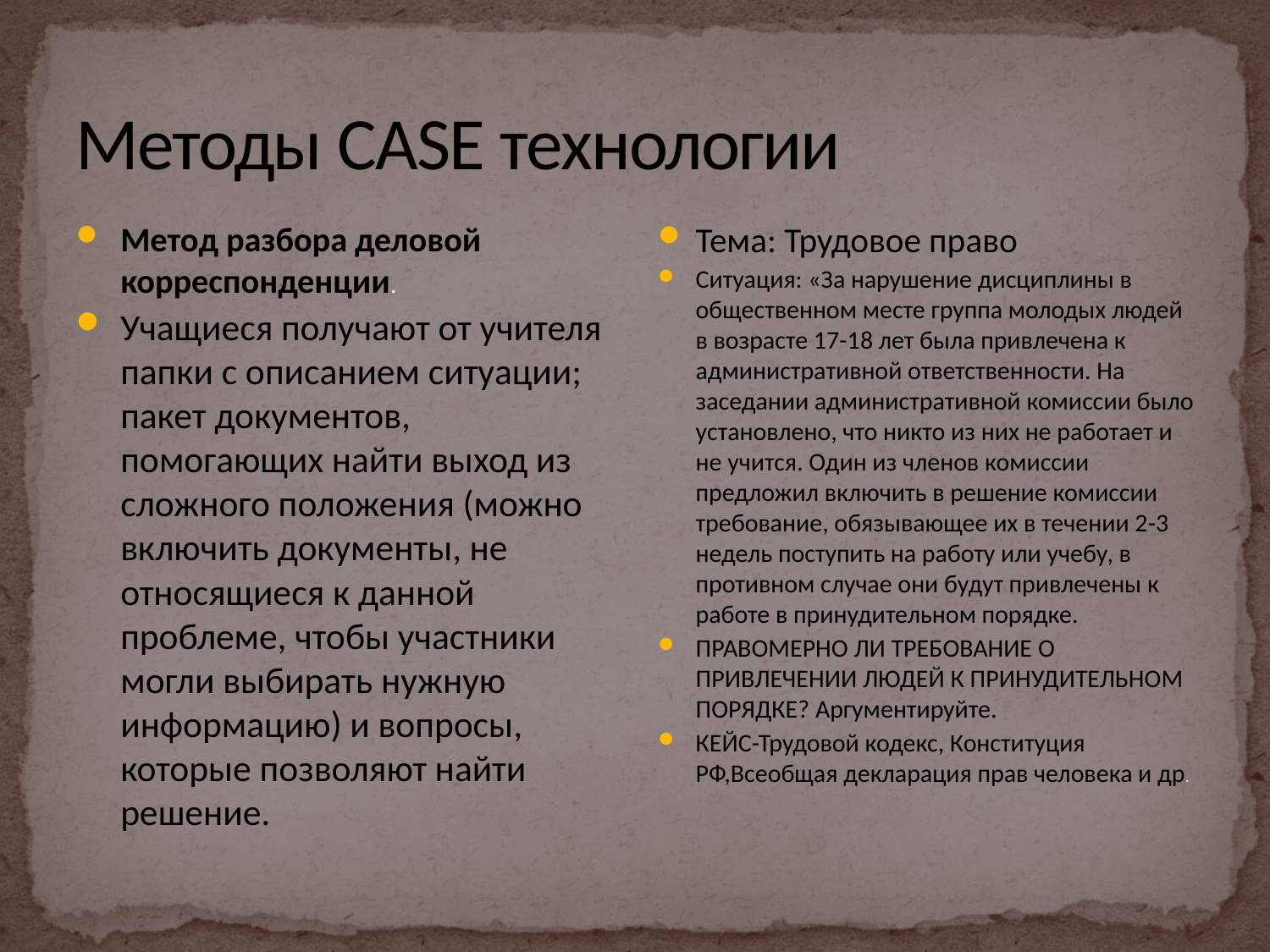

# Методы CASE технологии
Метод разбора деловой корреспонденции.
Учащиеся получают от учителя папки с описанием ситуации; пакет документов, помогающих найти выход из сложного положения (можно включить документы, не относящиеся к данной проблеме, чтобы участники могли выбирать нужную информацию) и вопросы, которые позволяют найти решение.

Тема: Трудовое право
Ситуация: «За нарушение дисциплины в общественном месте группа молодых людей в возрасте 17-18 лет была привлечена к административной ответственности. На заседании административной комиссии было установлено, что никто из них не работает и не учится. Один из членов комиссии предложил включить в решение комиссии требование, обязывающее их в течении 2-3 недель поступить на работу или учебу, в противном случае они будут привлечены к работе в принудительном порядке.
ПРАВОМЕРНО ЛИ ТРЕБОВАНИЕ О ПРИВЛЕЧЕНИИ ЛЮДЕЙ К ПРИНУДИТЕЛЬНОМ ПОРЯДКЕ? Аргументируйте.
КЕЙС-Трудовой кодекс, Конституция РФ,Всеобщая декларация прав человека и др.